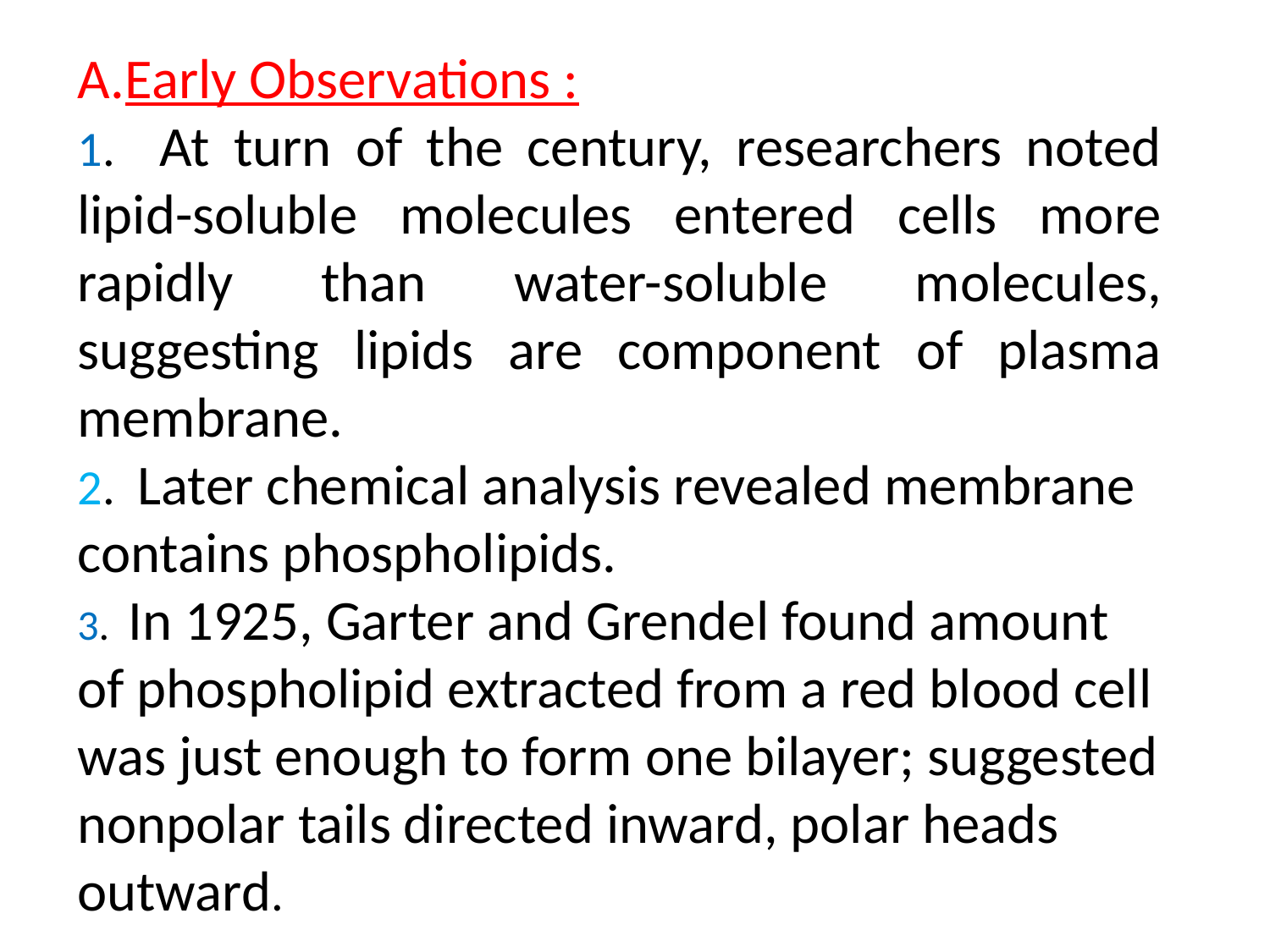

Early Observations :
1.  At turn of the century, researchers noted lipid-soluble molecules entered cells more rapidly than water-soluble molecules, suggesting lipids are component of plasma membrane.
2.  Later chemical analysis revealed membrane contains phospholipids.
3.  In 1925, Garter and Grendel found amount of phospholipid extracted from a red blood cell was just enough to form one bilayer; suggested nonpolar tails directed inward, polar heads outward.